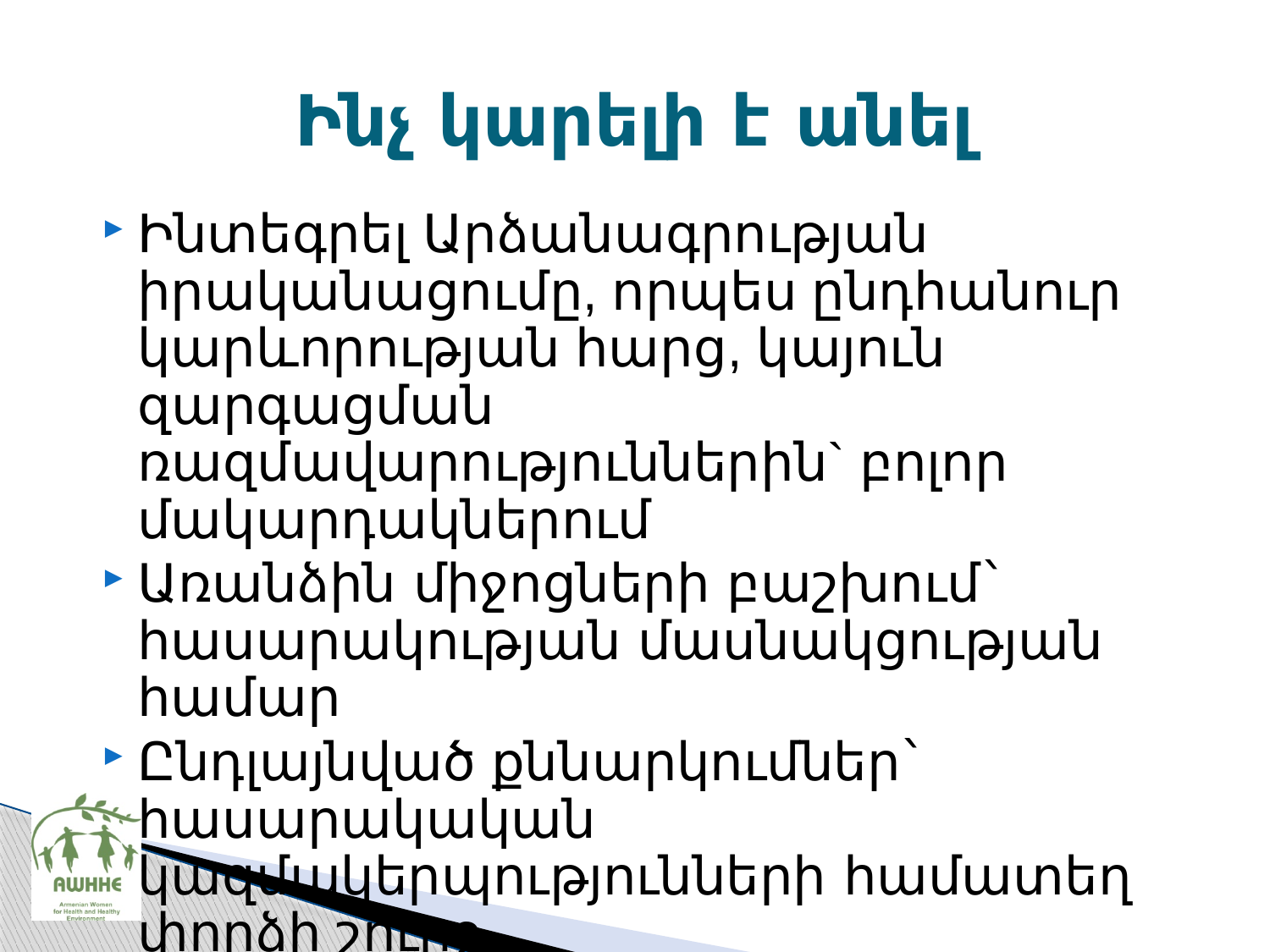

# Ինչ կարելի է անել
Ինտեգրել Արձանագրության իրականացումը, որպես ընդհանուր կարևորության հարց, կայուն զարգացման ռազմավարություններին` բոլոր մակարդակներում
Առանձին միջոցների բաշխում` հասարակության մասնակցության համար
Ընդլայնված քննարկումներ` հասարակական կազմակերպությունների համատեղ փորձի շուրջ